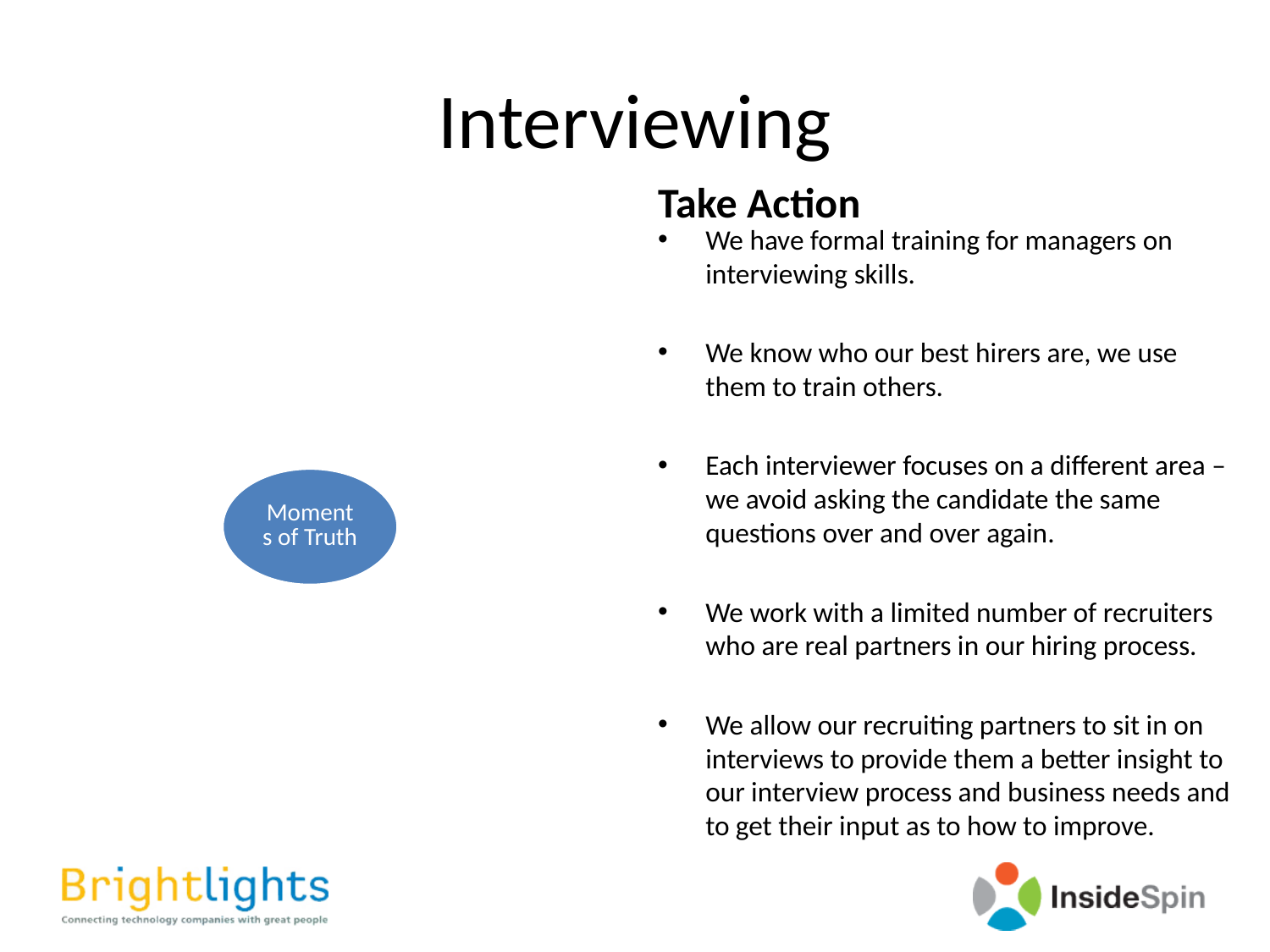

# Interviewing
Take Action
We have formal training for managers on interviewing skills.

We know who our best hirers are, we use them to train others.

Each interviewer focuses on a different area – we avoid asking the candidate the same questions over and over again.

We work with a limited number of recruiters who are real partners in our hiring process.

We allow our recruiting partners to sit in on interviews to provide them a better insight to our interview process and business needs and to get their input as to how to improve.
Interview
Moments of Truth